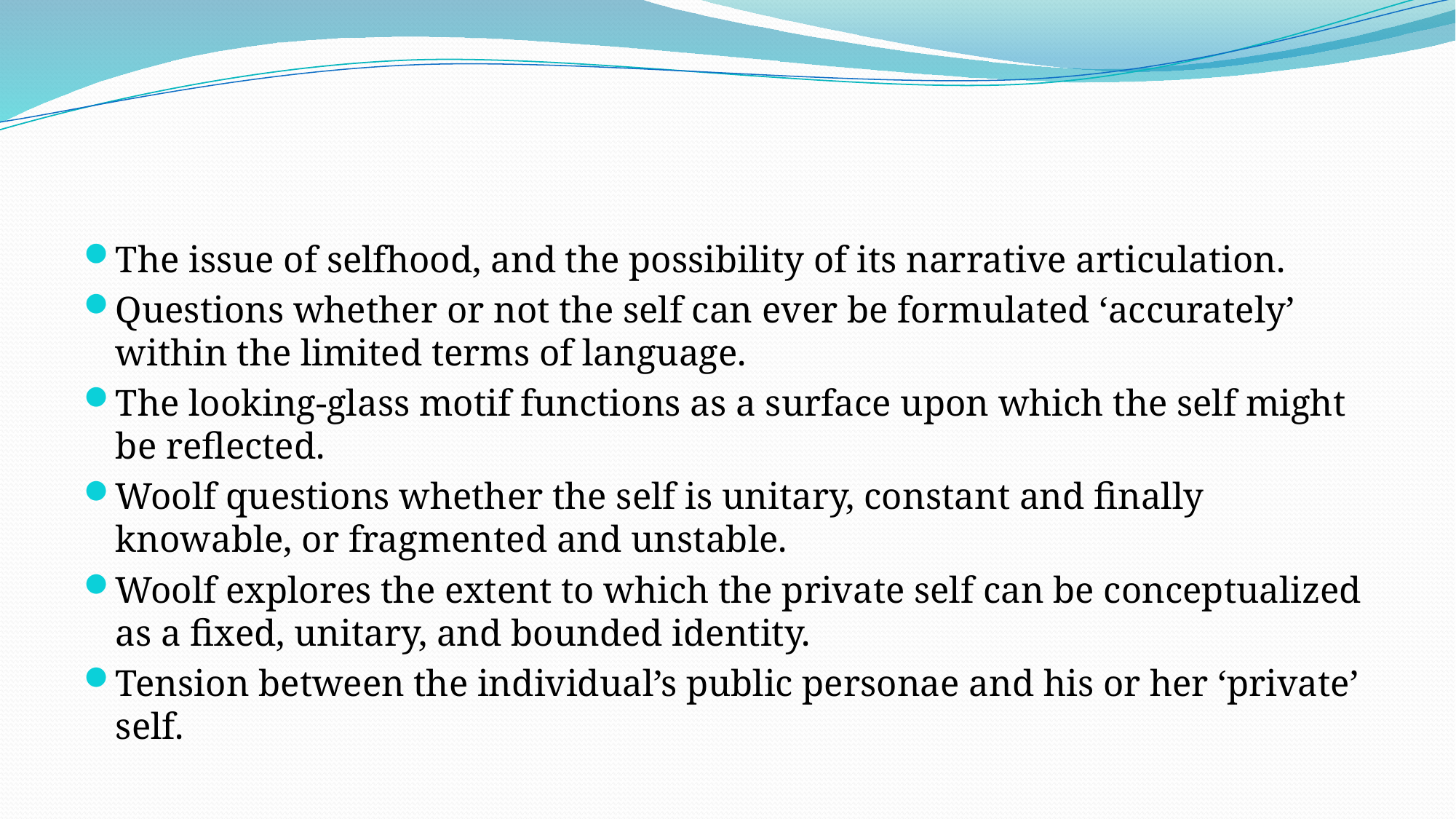

#
The issue of selfhood, and the possibility of its narrative articulation.
Questions whether or not the self can ever be formulated ‘accurately’ within the limited terms of language.
The looking-glass motif functions as a surface upon which the self might be reflected.
Woolf questions whether the self is unitary, constant and finally knowable, or fragmented and unstable.
Woolf explores the extent to which the private self can be conceptualized as a fixed, unitary, and bounded identity.
Tension between the individual’s public personae and his or her ‘private’ self.